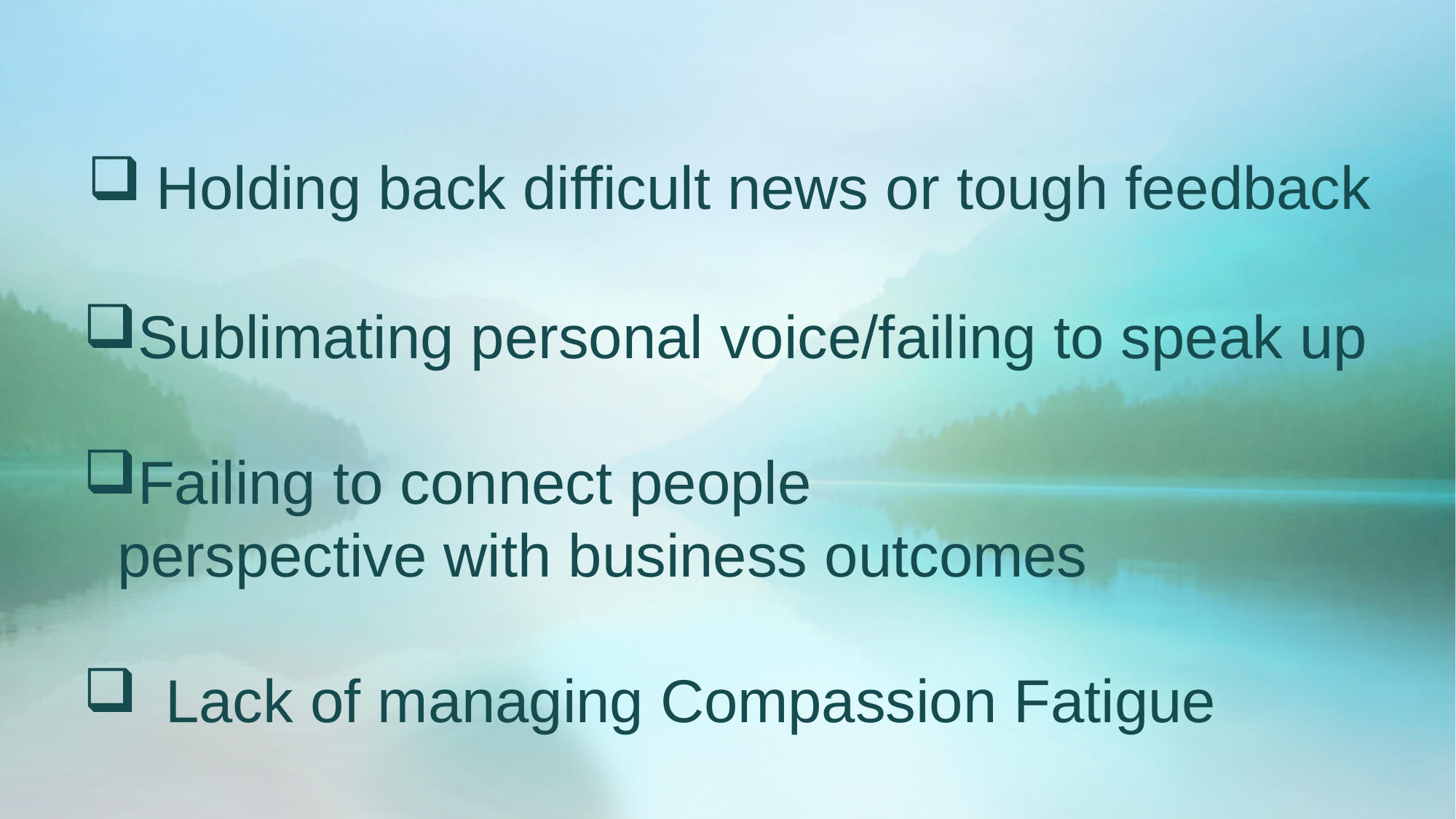

# Holding back difficult news or tough feedback

Sublimating personal voice/failing to speak up

Failing to connect people
  perspective with business outcomes

Lack of managing Compassion Fatigue